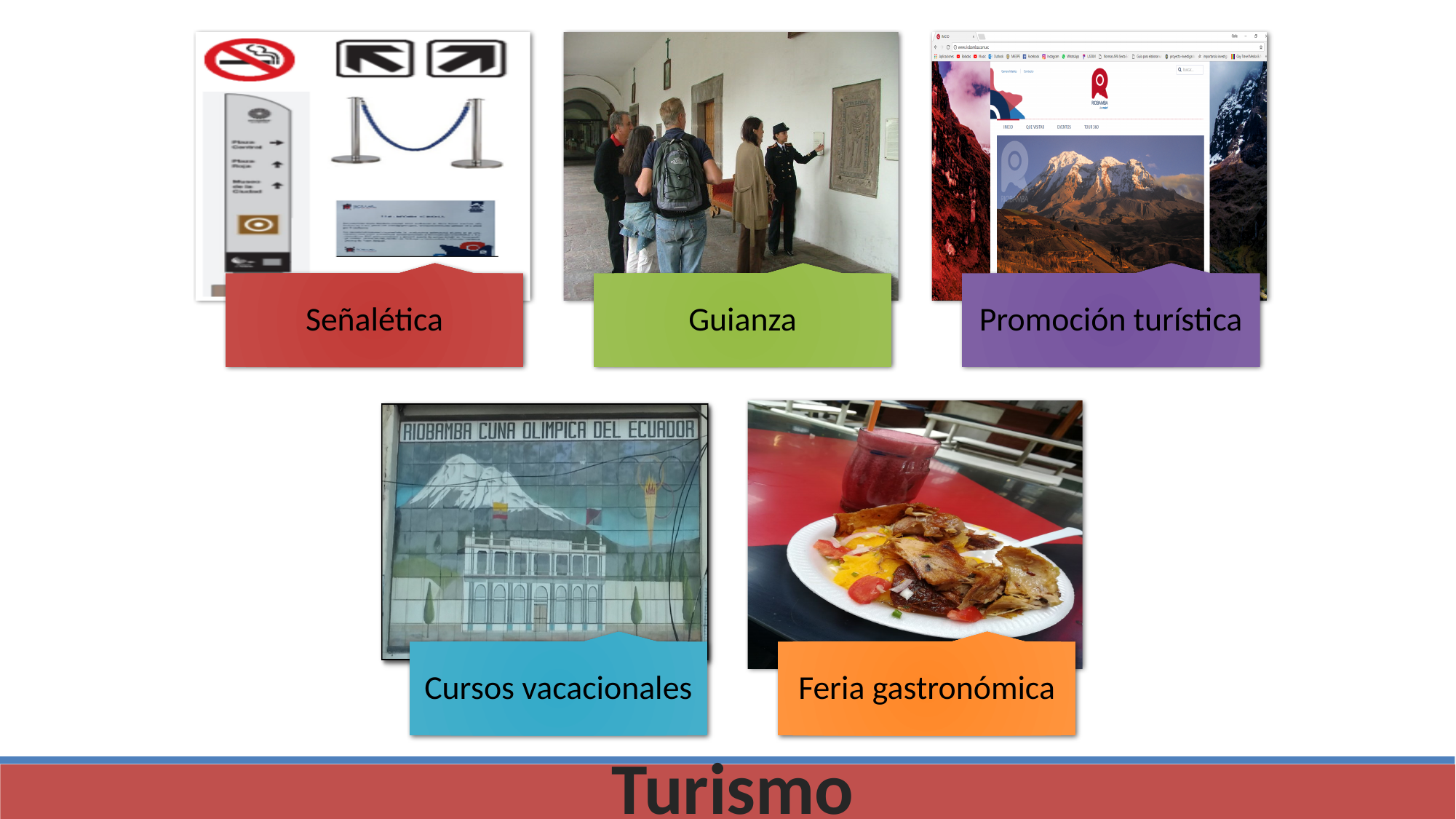

Señalética
Guianza
Promoción turística
Cursos vacacionales
Feria gastronómica
Turismo